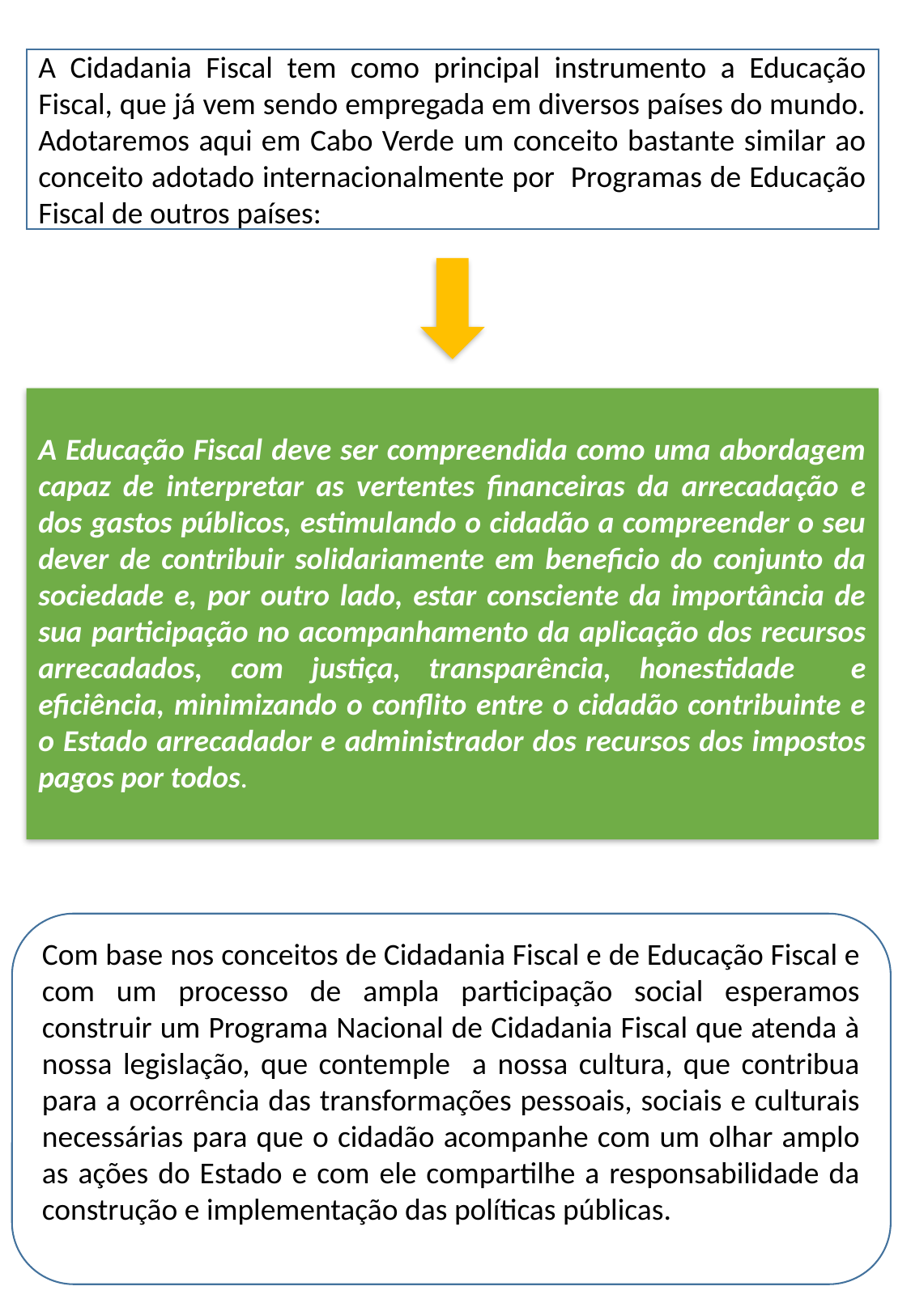

A Cidadania Fiscal tem como principal instrumento a Educação Fiscal, que já vem sendo empregada em diversos países do mundo. Adotaremos aqui em Cabo Verde um conceito bastante similar ao conceito adotado internacionalmente por  Programas de Educação Fiscal de outros países:

A Educação Fiscal deve ser compreendida como uma abordagem capaz de interpretar as vertentes financeiras da arrecadação e dos gastos públicos, estimulando o cidadão a compreender o seu dever de contribuir solidariamente em beneficio do conjunto da sociedade e, por outro lado, estar consciente da importância de sua participação no acompanhamento da aplicação dos recursos arrecadados, com justiça, transparência, honestidade  e eficiência, minimizando o conflito entre o cidadão contribuinte e o Estado arrecadador e administrador dos recursos dos impostos pagos por todos.

Com base nos conceitos de Cidadania Fiscal e de Educação Fiscal e com um processo de ampla participação social esperamos construir um Programa Nacional de Cidadania Fiscal que atenda à nossa legislação, que contemple  a nossa cultura, que contribua para a ocorrência das transformações pessoais, sociais e culturais necessárias para que o cidadão acompanhe com um olhar amplo as ações do Estado e com ele compartilhe a responsabilidade da construção e implementação das políticas públicas.